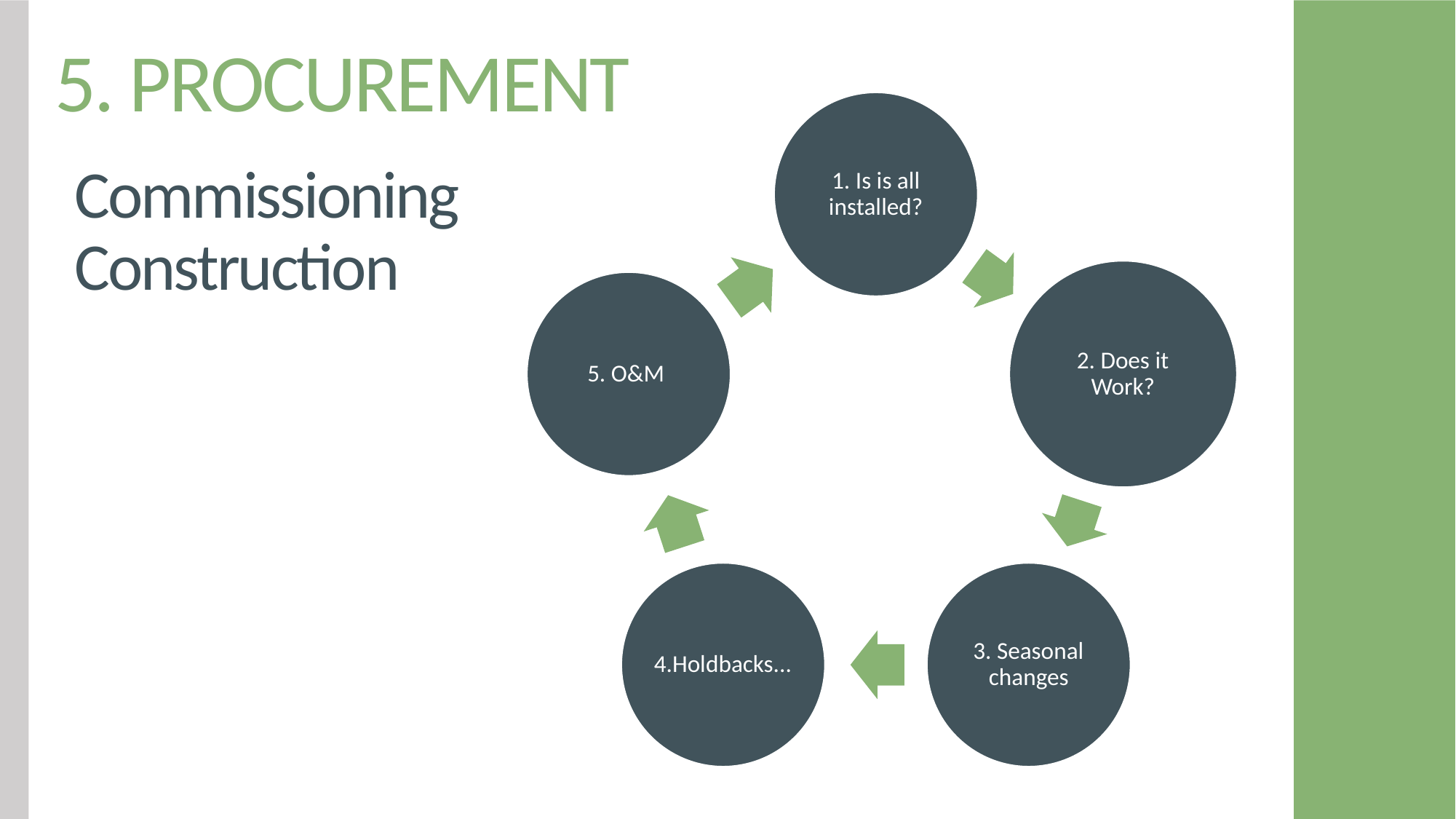

5. PROCUREMENT
1. Is is all installed?

2. Does it Work?

3. Seasonal changes

4.Holdbacks...

5. O&M

Commissioning
Construction